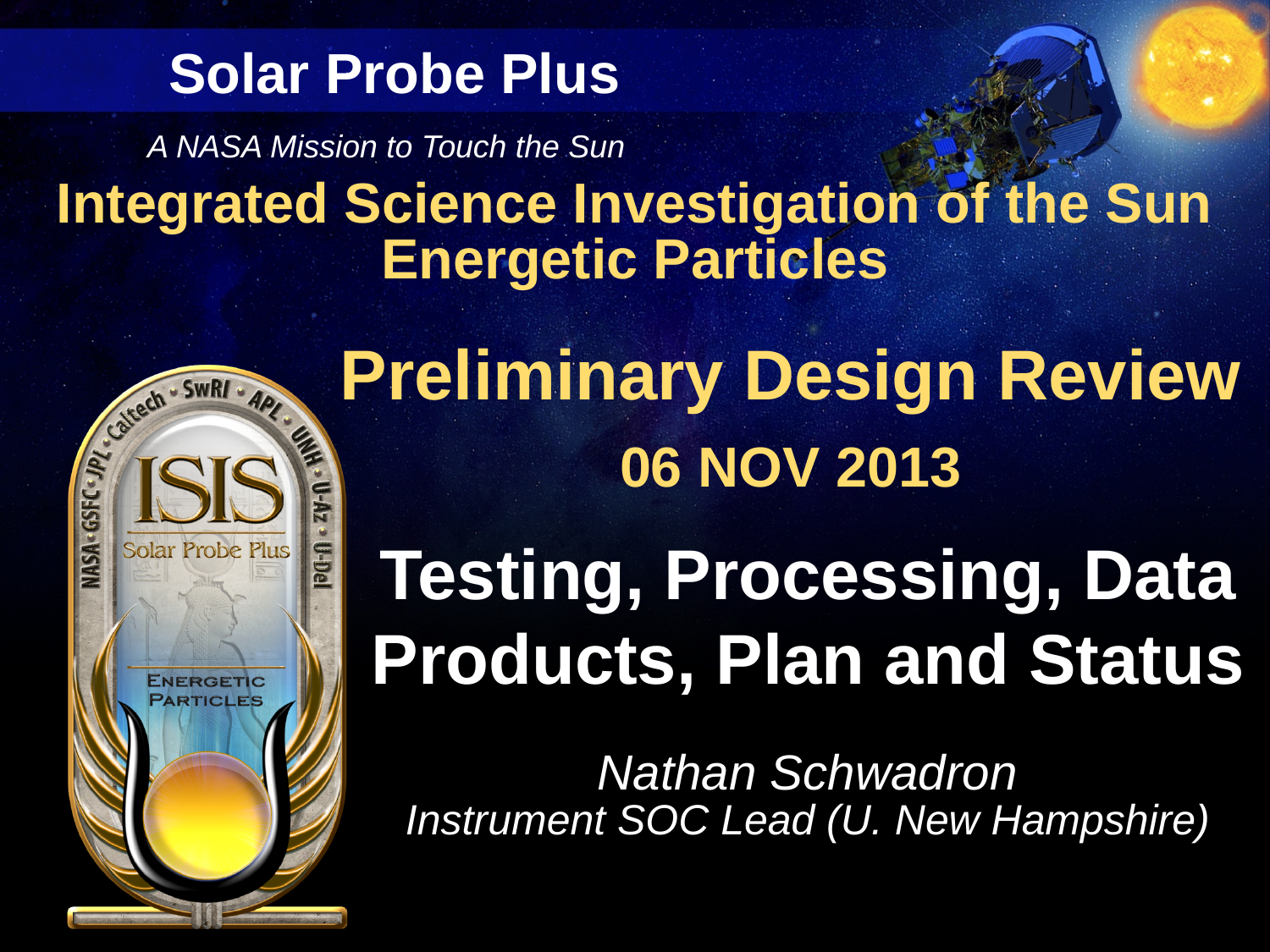

# Testing, Processing, Data Products, Plan and Status
Nathan Schwadron
Instrument SOC Lead (U. New Hampshire)